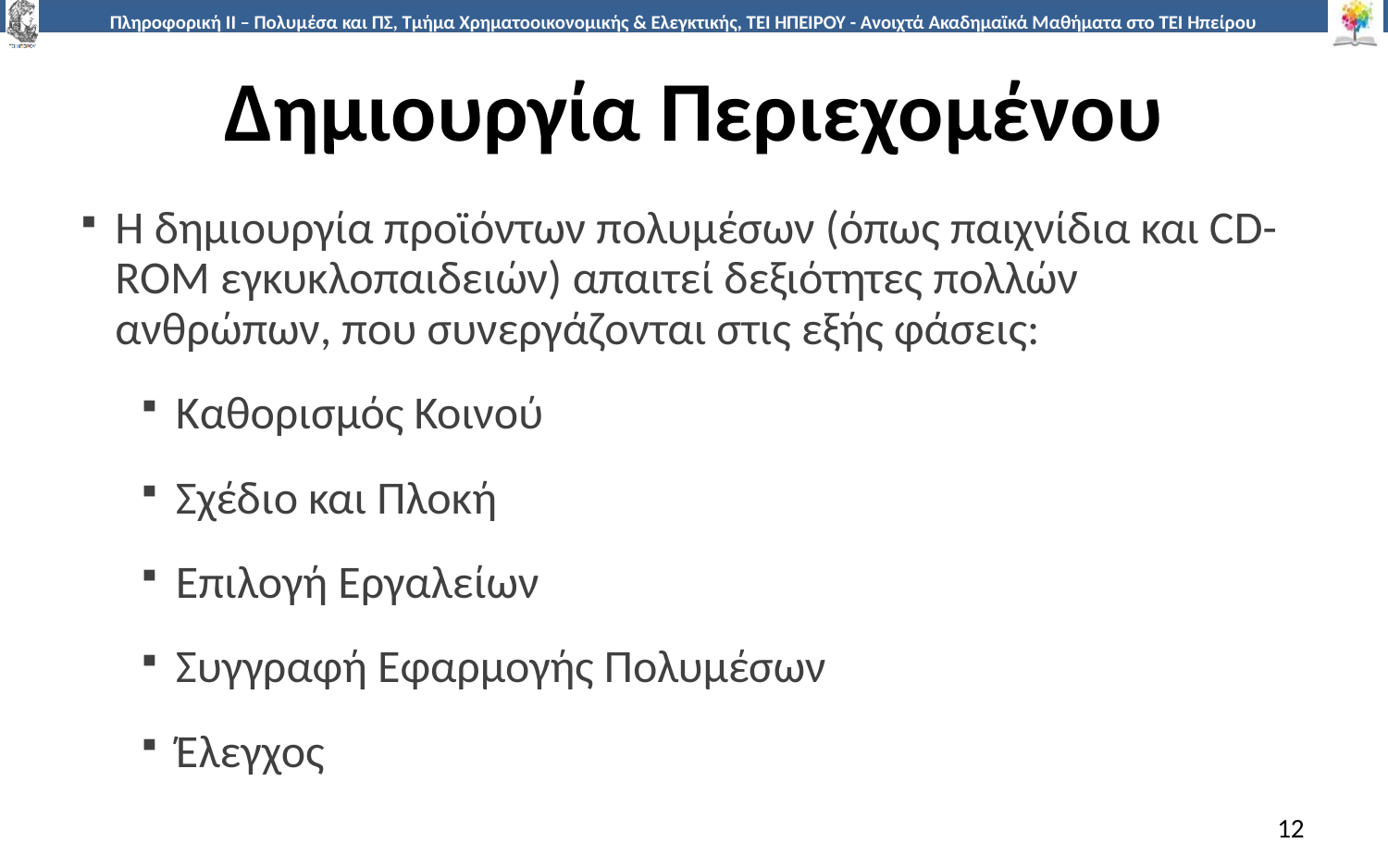

# Δημιουργία Περιεχομένου
Η δημιουργία προϊόντων πολυμέσων (όπως παιχνίδια και CD-ROM εγκυκλοπαιδειών) απαιτεί δεξιότητες πολλών ανθρώπων, που συνεργάζονται στις εξής φάσεις:
Καθορισμός Κοινού
Σχέδιο και Πλοκή
Επιλογή Εργαλείων
Συγγραφή Εφαρμογής Πολυμέσων
Έλεγχος
12